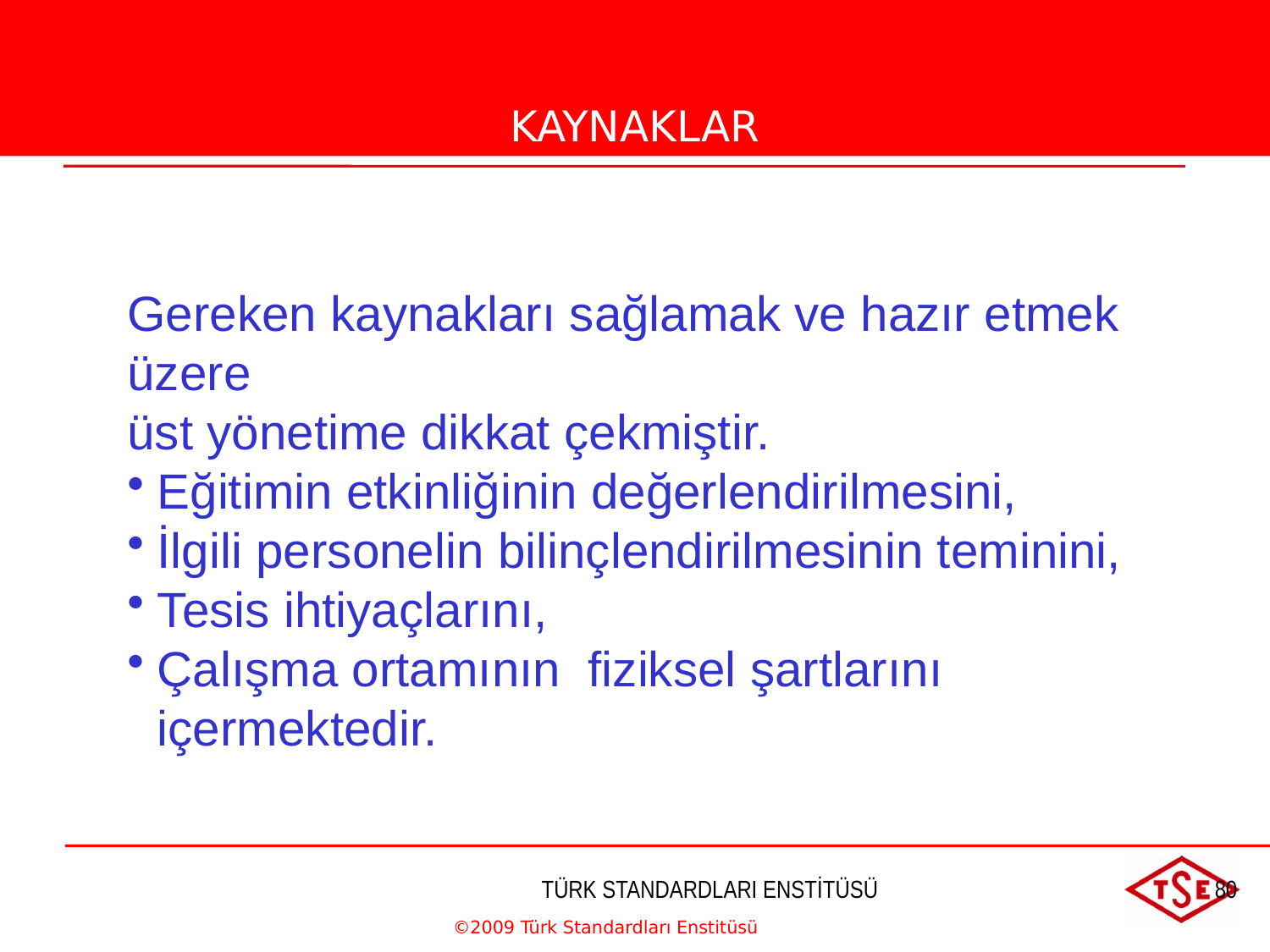

KAYNAKLAR
Gereken kaynakları sağlamak ve hazır etmek üzere
üst yönetime dikkat çekmiştir.
Eğitimin etkinliğinin değerlendirilmesini,
İlgili personelin bilinçlendirilmesinin teminini,
Tesis ihtiyaçlarını,
Çalışma ortamının  fiziksel şartlarını içermektedir.

©2009 Türk Standardları Enstitüsü
TÜRK STANDARDLARI ENSTİTÜSÜ
80